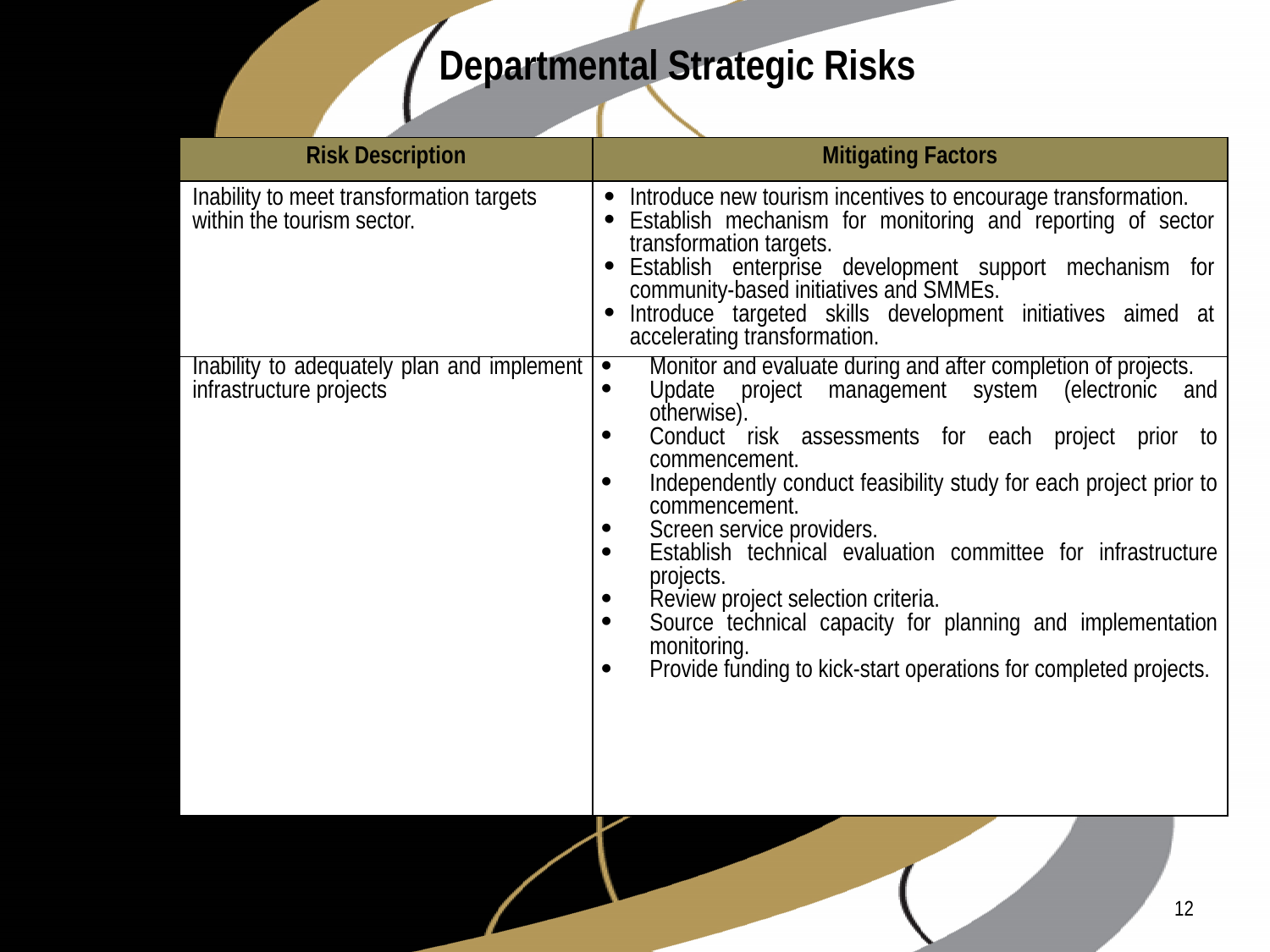

# Departmental Strategic Risks
| Risk Description | Mitigating Factors |
| --- | --- |
| Inability to meet transformation targets within the tourism sector. | Introduce new tourism incentives to encourage transformation. Establish mechanism for monitoring and reporting of sector transformation targets. Establish enterprise development support mechanism for community-based initiatives and SMMEs. Introduce targeted skills development initiatives aimed at accelerating transformation. |
| Inability to adequately plan and implement infrastructure projects | Monitor and evaluate during and after completion of projects. Update project management system (electronic and otherwise). Conduct risk assessments for each project prior to commencement. Independently conduct feasibility study for each project prior to commencement. Screen service providers. Establish technical evaluation committee for infrastructure projects. Review project selection criteria. Source technical capacity for planning and implementation monitoring. Provide funding to kick-start operations for completed projects. |
12